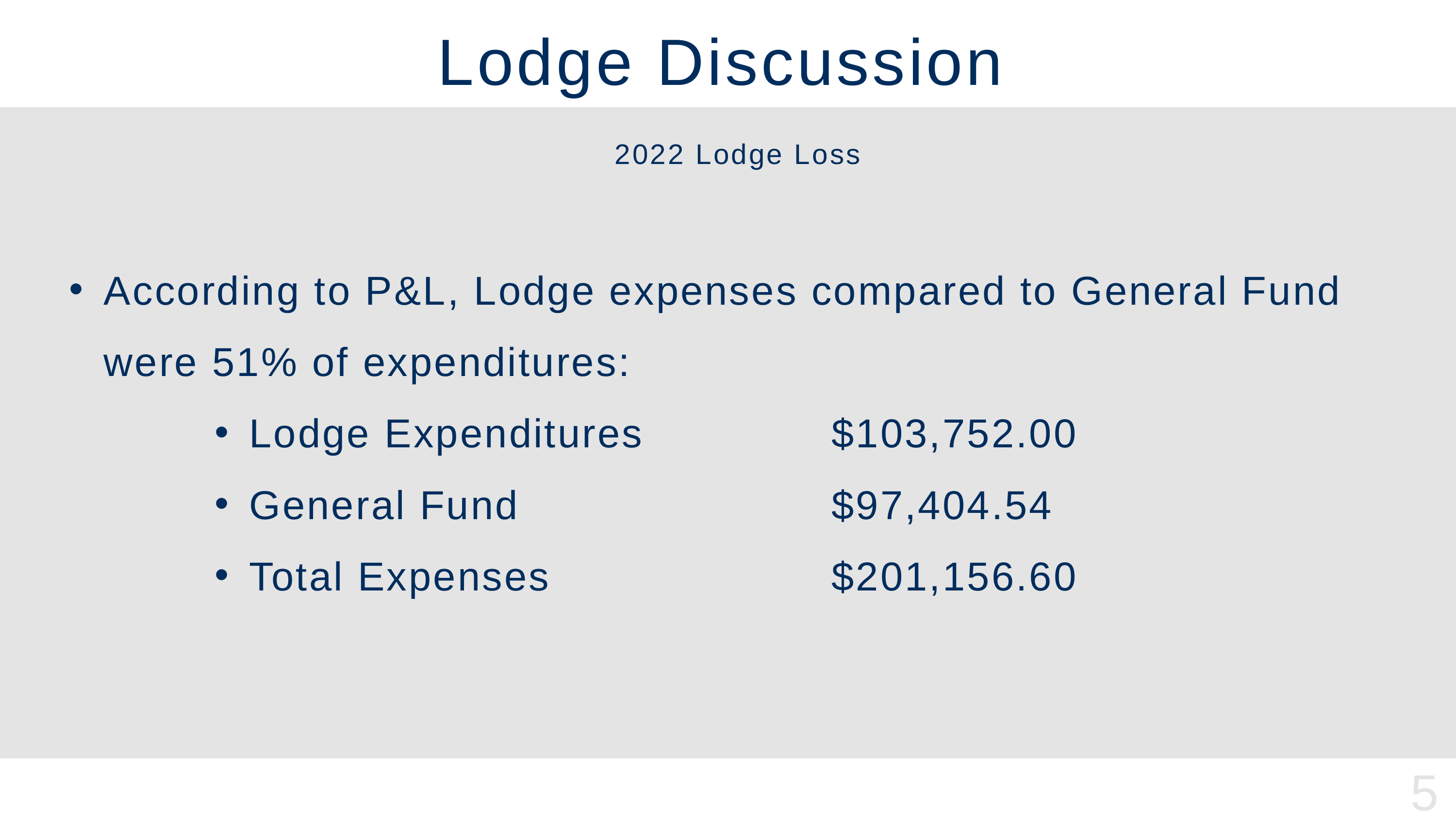

Lodge Discussion
2022 Lodge Loss

According to P&L, Lodge expenses compared to General Fund were 51% of expenditures:
Lodge Expenditures			$103,752.00
General Fund					$97,404.54
Total Expenses				$201,156.60

5